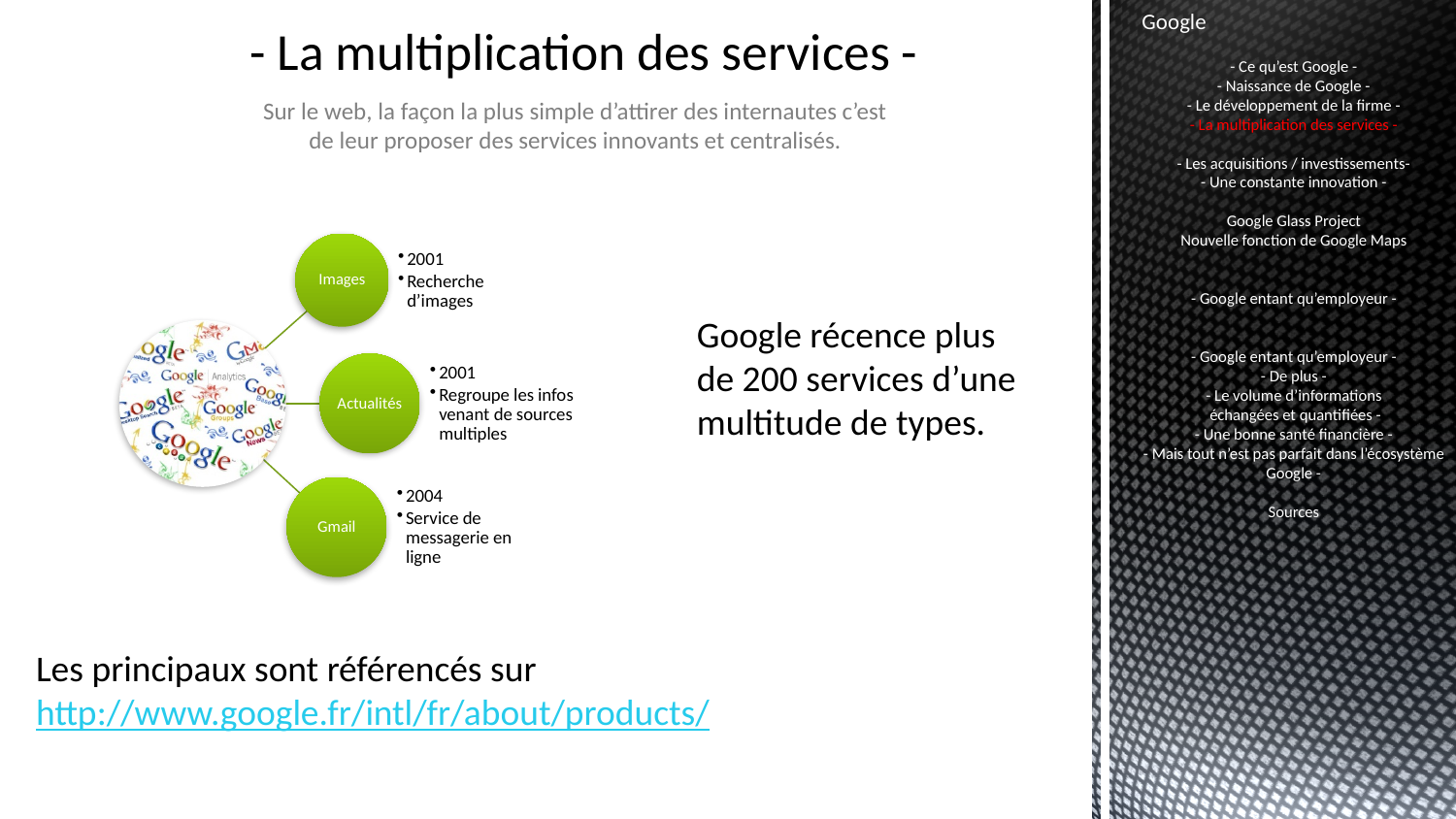

Google

- Ce qu’est Google -
- Naissance de Google -
- Le développement de la firme -
- La multiplication des services -

- Les acquisitions / investissements-
- Une constante innovation -

Google Glass Project
Nouvelle fonction de Google Maps
- Google entant qu’employeur -
- Google entant qu’employeur -
- De plus -
- Le volume d’informations
 échangées et quantifiées -
- Une bonne santé financière -
- Mais tout n’est pas parfait dans l’écosystème Google -

Sources

# - La multiplication des services -
Sur le web, la façon la plus simple d’attirer des internautes c’est
de leur proposer des services innovants et centralisés.
Images
2001
Recherche d’images
Actualités
2001
Regroupe les infos venant de sources multiples
Gmail
2004
Service de messagerie en ligne
Google récence plus
de 200 services d’une
multitude de types.
Les principaux sont référencés sur
http://www.google.fr/intl/fr/about/products/